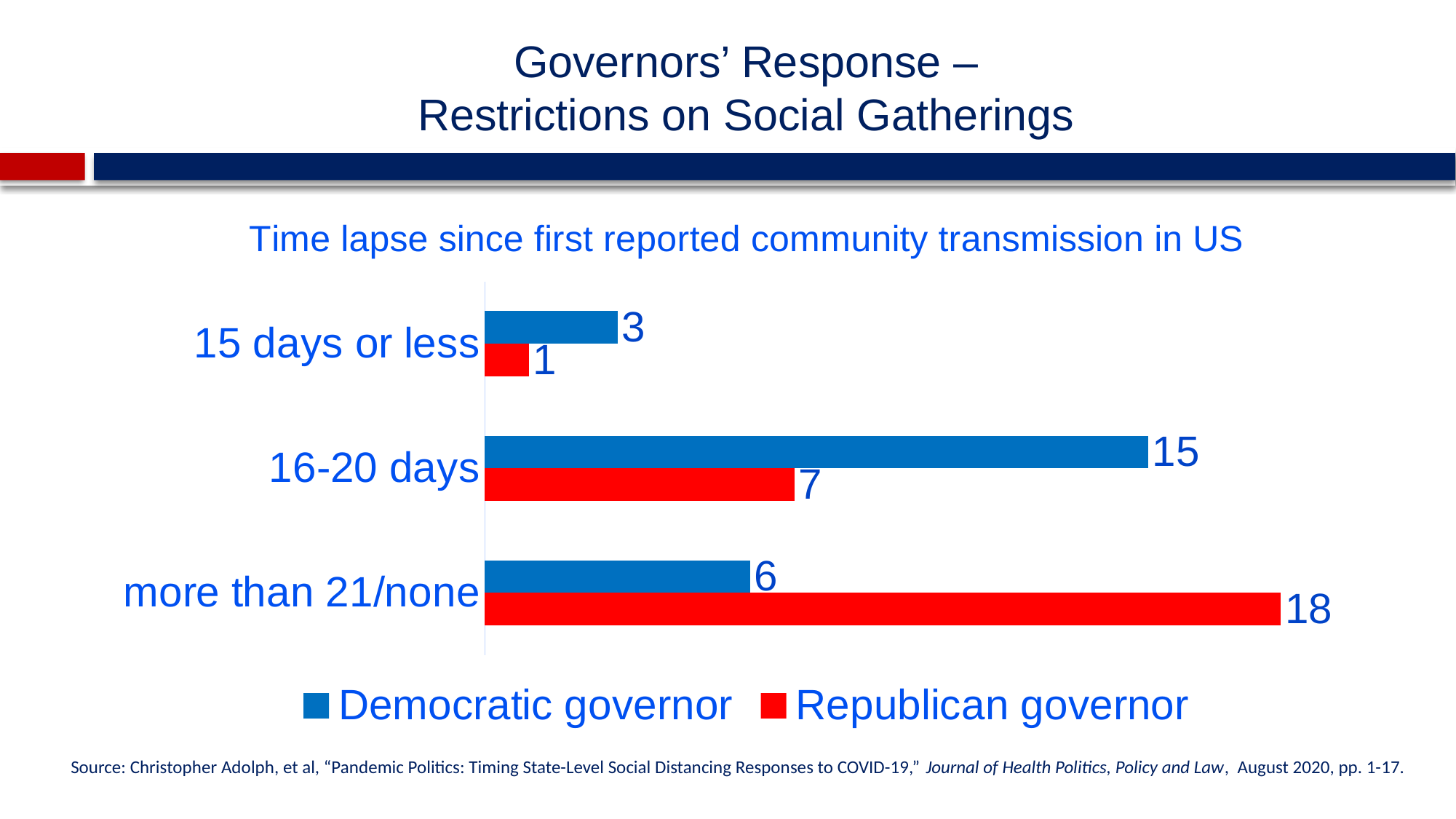

# Governors’ Response – Restrictions on Social Gatherings

### Chart: Time lapse since first reported community transmission in US

| Category | Republican governor | Democratic governor |
|---|---|---|
| more than 21/none | 18.0 | 6.0 |
| 16-20 days | 7.0 | 15.0 |
| 15 days or less | 1.0 | 3.0 |
Source: Christopher Adolph, et al, “Pandemic Politics: Timing State-Level Social Distancing Responses to COVID-19,” Journal of Health Politics, Policy and Law,  August 2020, pp. 1-17.